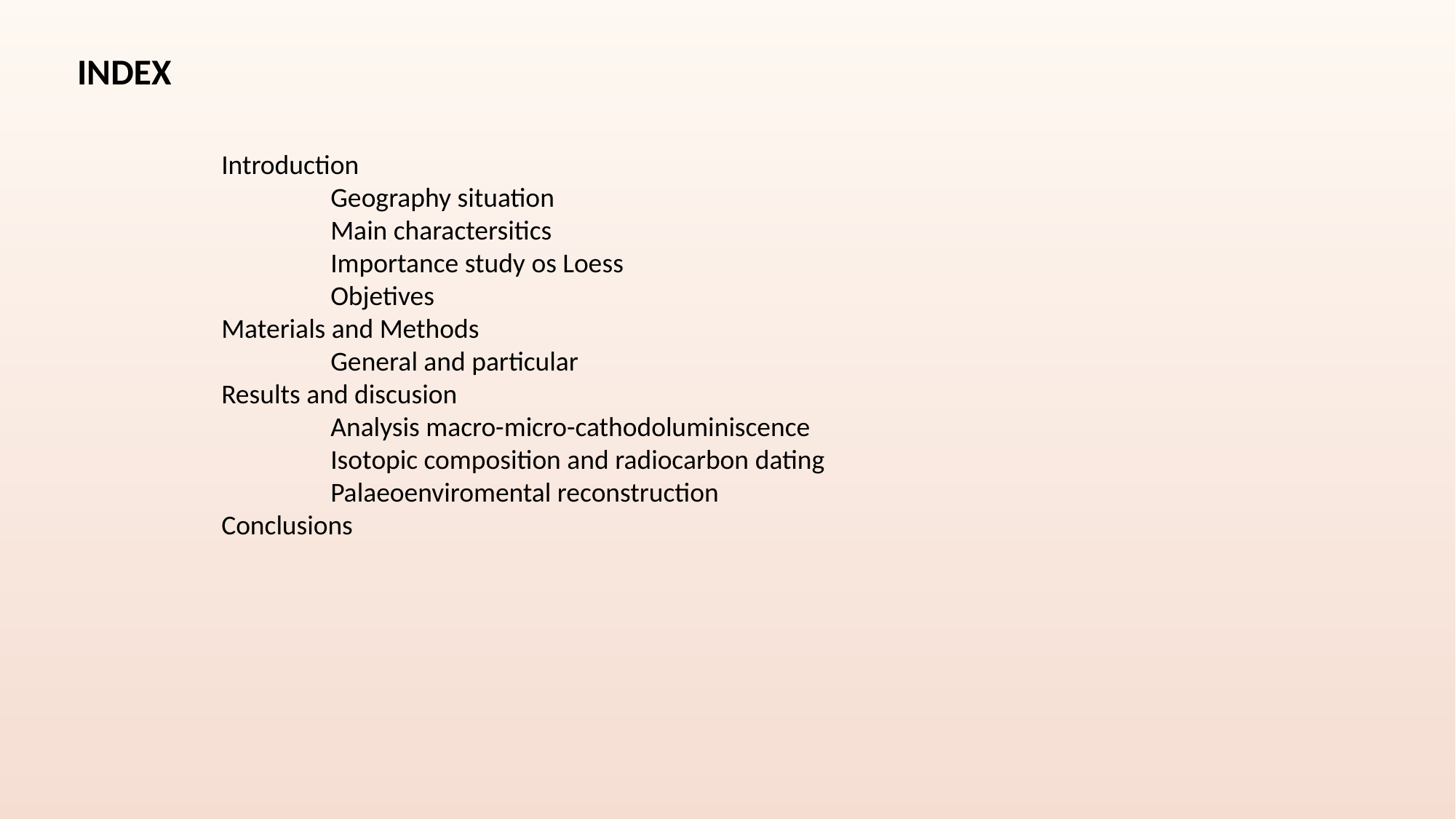

INDEX
Introduction
	Geography situation
	Main charactersitics
	Importance study os Loess
	Objetives
Materials and Methods
	General and particular
Results and discusion
	Analysis macro-micro-cathodoluminiscence
	Isotopic composition and radiocarbon dating
	Palaeoenviromental reconstruction
Conclusions